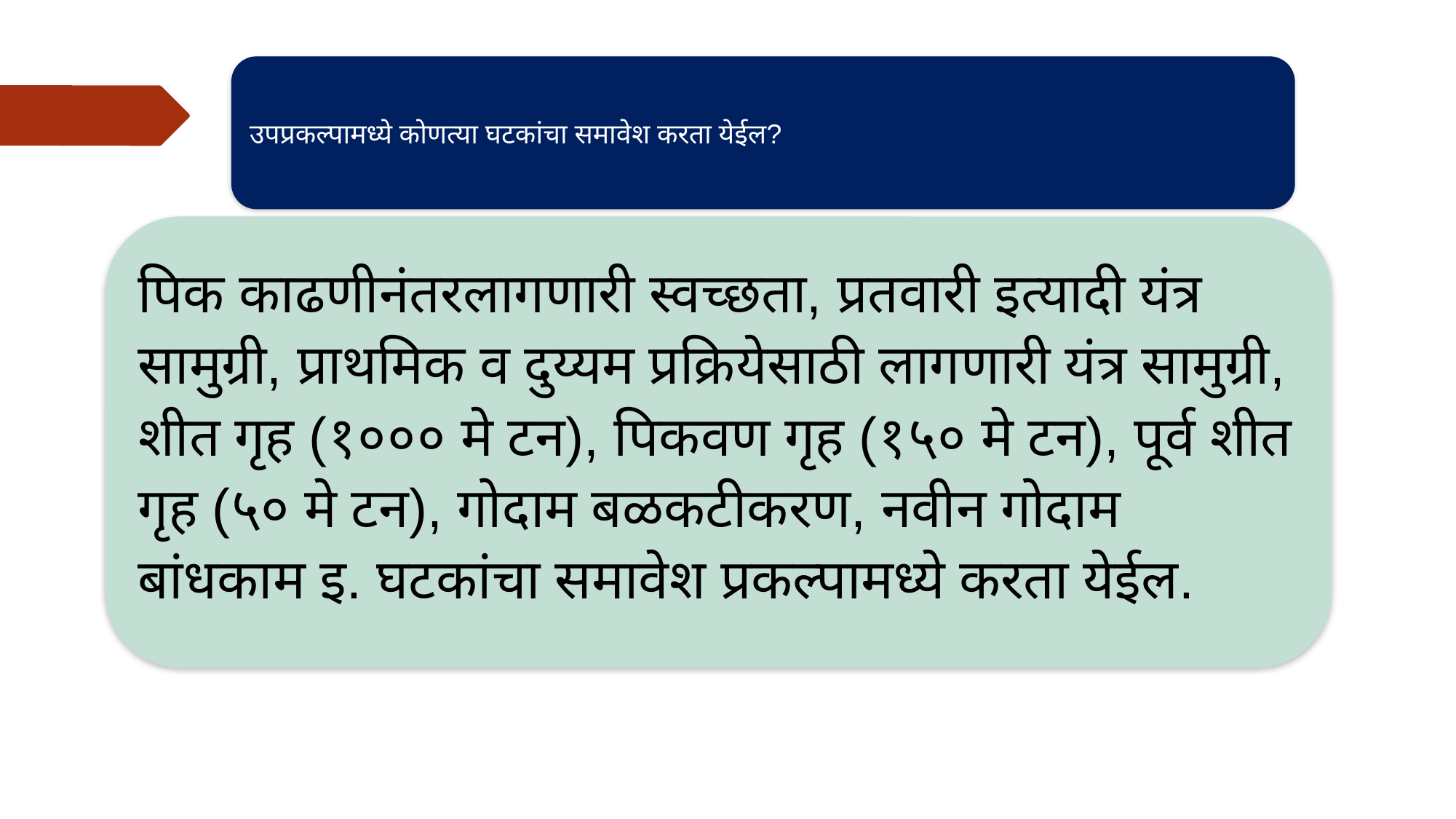

उपप्रकल्पामध्ये कोणत्या घटकांचा समावेश करता येईल?
पिक काढणीनंतरलागणारी स्वच्छता, प्रतवारी इत्यादी यंत्र सामुग्री, प्राथमिक व दुय्यम प्रक्रियेसाठी लागणारी यंत्र सामुग्री, शीत गृह (१००० मे टन), पिकवण गृह (१५० मे टन), पूर्व शीत गृह (५० मे टन), गोदाम बळकटीकरण, नवीन गोदाम बांधकाम इ. घटकांचा समावेश प्रकल्पामध्ये करता येईल.